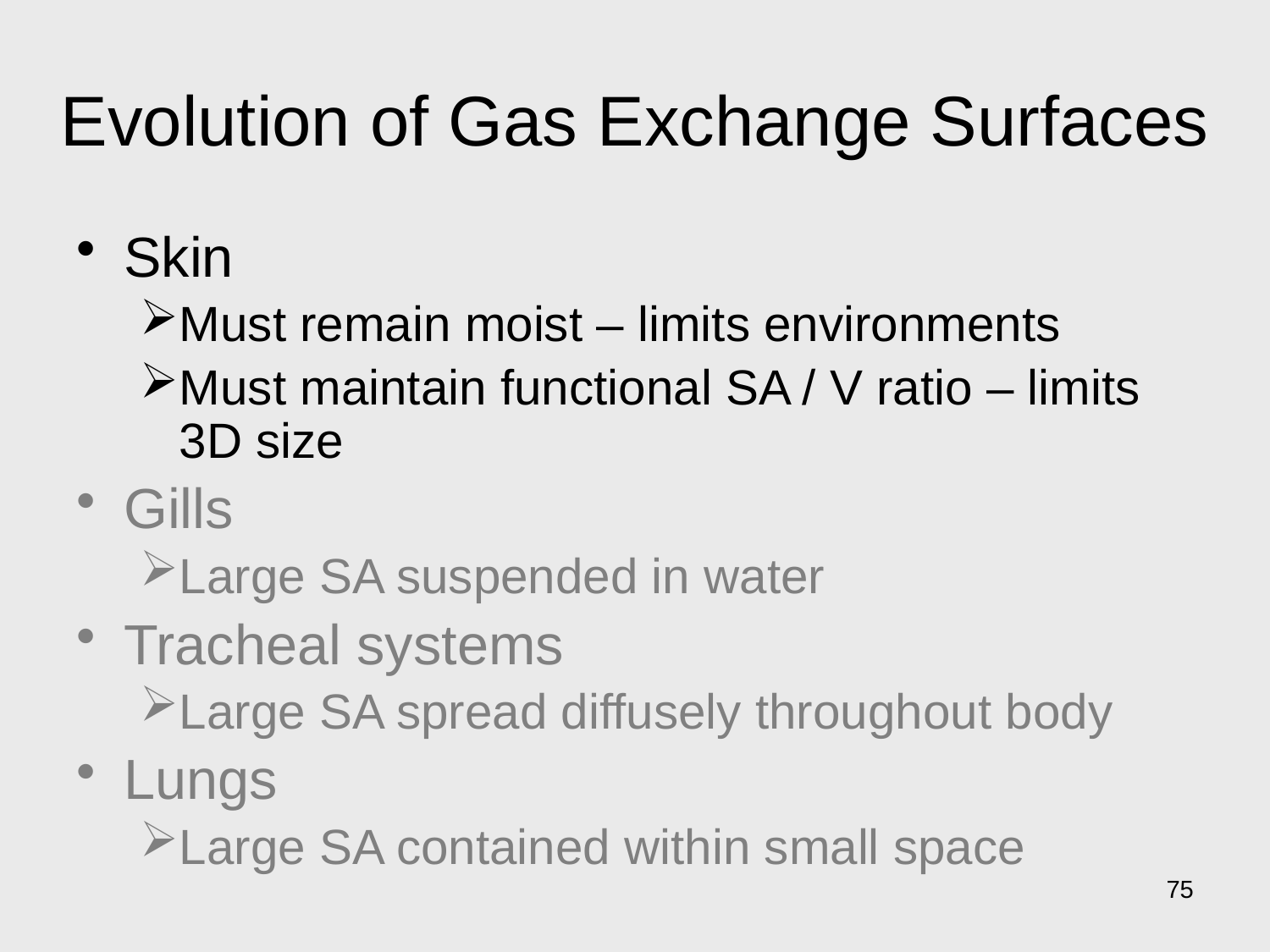

# Evolution of Gas Exchange Surfaces
Skin
Must remain moist – limits environments
Must maintain functional SA / V ratio – limits 3D size
Gills
Large SA suspended in water
Tracheal systems
Large SA spread diffusely throughout body
Lungs
Large SA contained within small space
75